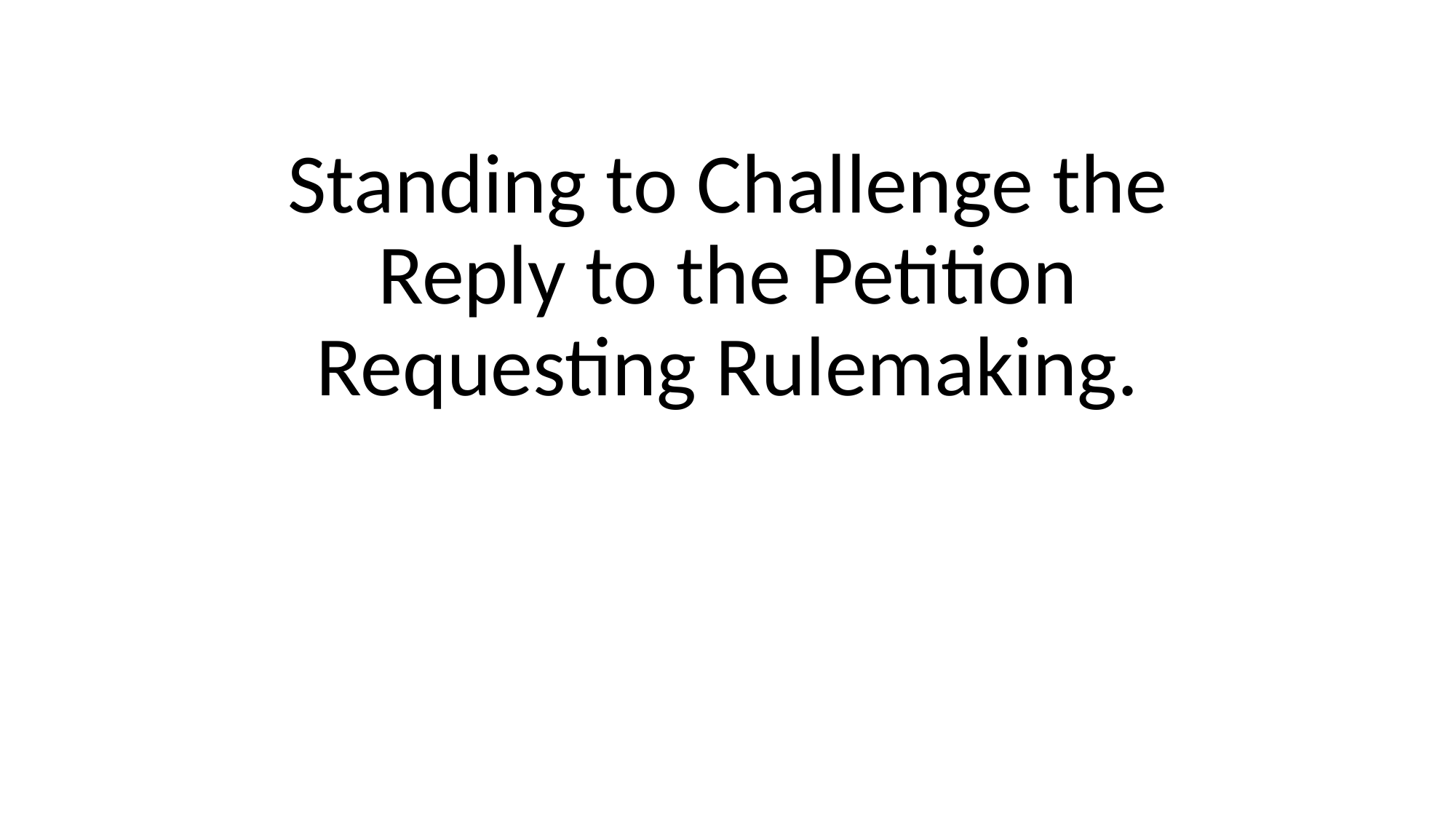

# Standing to Challenge the Reply to the Petition Requesting Rulemaking.